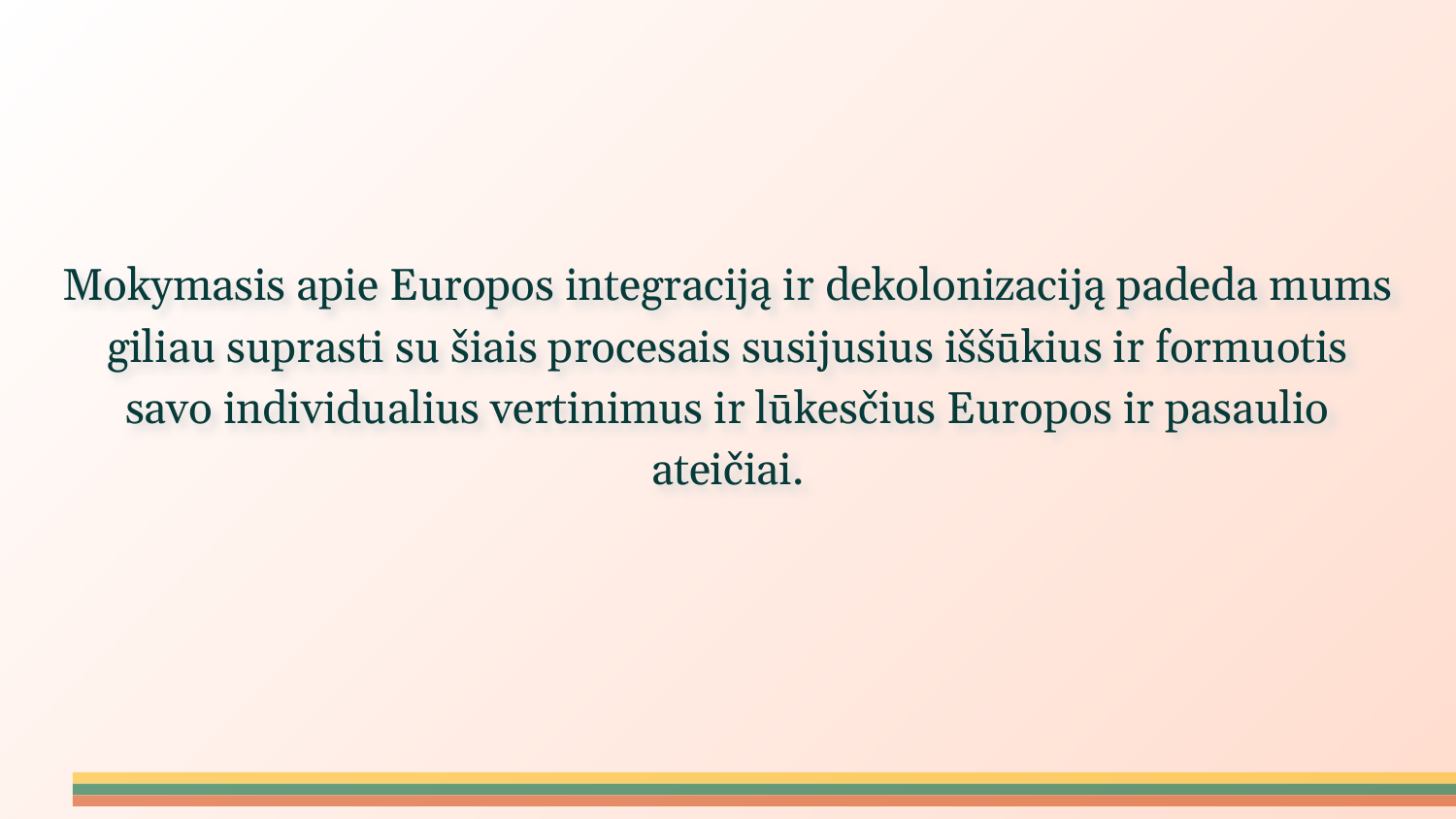

# Mokymasis apie Europos integraciją ir dekolonizaciją padeda mums giliau suprasti su šiais procesais susijusius iššūkius ir formuotis savo individualius vertinimus ir lūkesčius Europos ir pasaulio ateičiai.